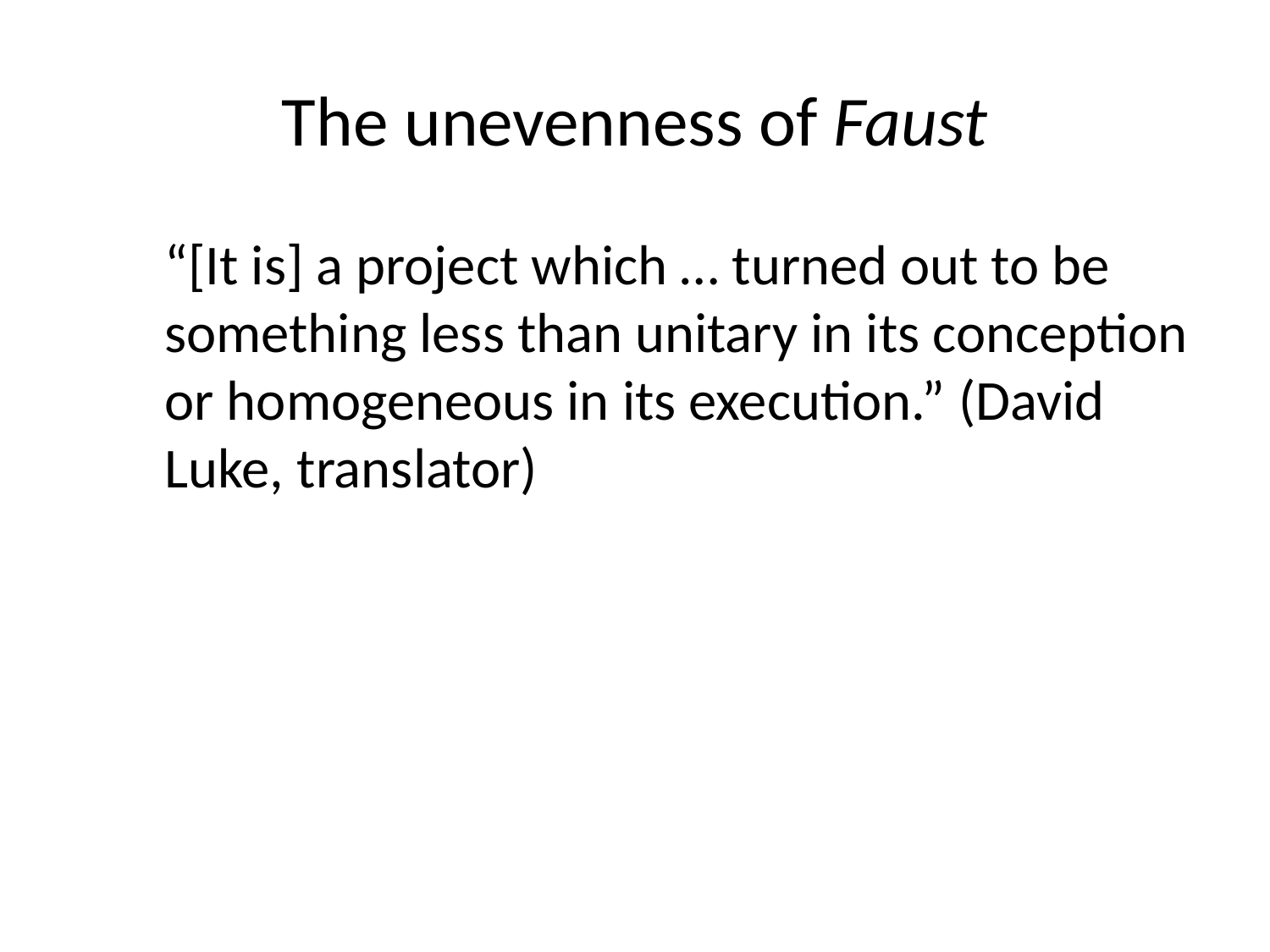

# The unevenness of Faust
“[It is] a project which … turned out to be something less than unitary in its conception or homogeneous in its execution.” (David Luke, translator)